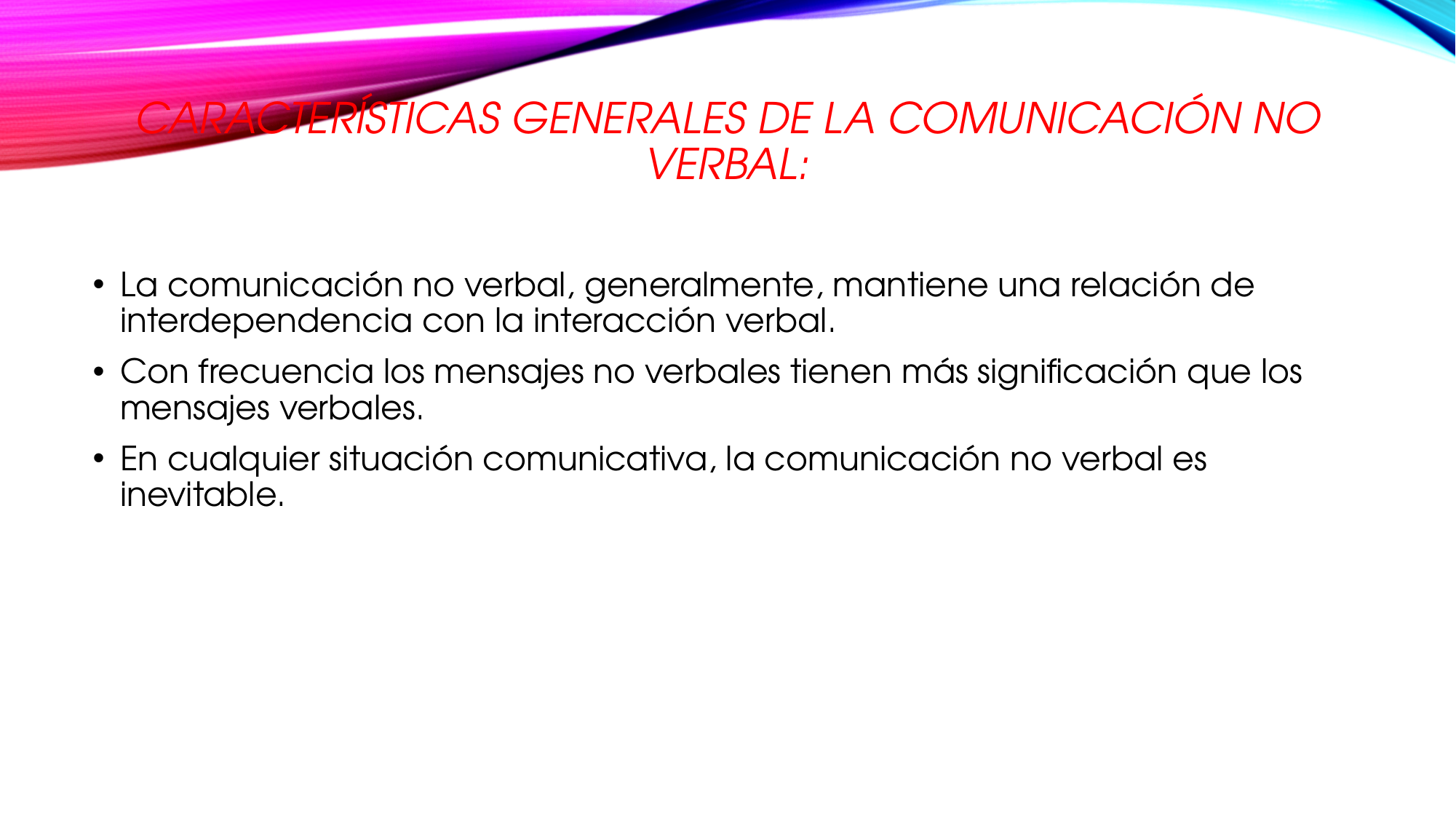

# Características generales de la comunicación no verbal:
La comunicación no verbal, generalmente, mantiene una relación de interdependencia con la interacción verbal.
Con frecuencia los mensajes no verbales tienen más significación que los mensajes verbales.
En cualquier situación comunicativa, la comunicación no verbal es inevitable.